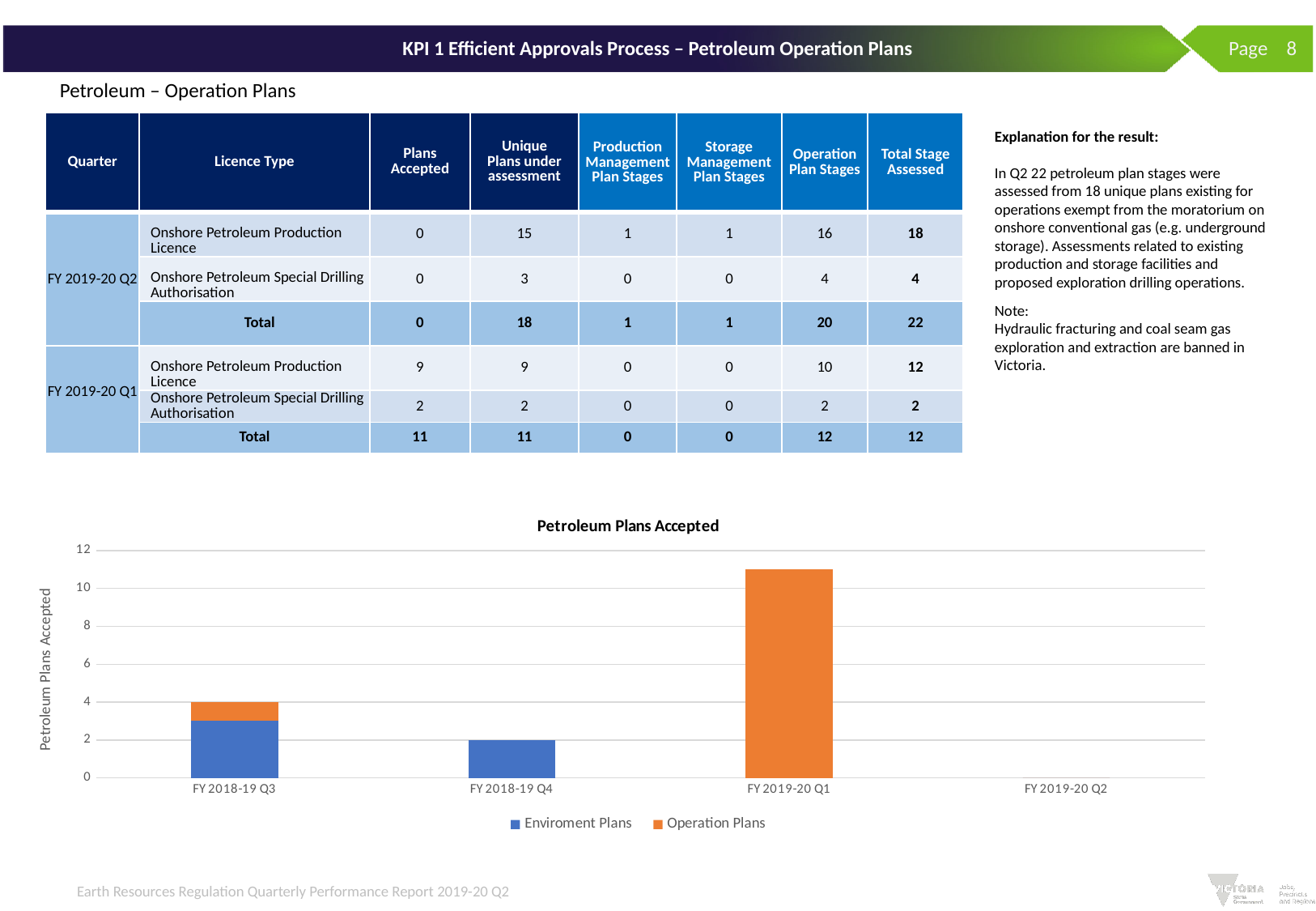

# KPI 1 Efficient Approvals Process – Petroleum Operation Plans
 Page    8
Petroleum – Operation Plans
| Quarter | Licence Type | Plans Accepted | Unique Plans under assessment | Production Management Plan Stages | Storage Management Plan Stages | Operation Plan Stages | Total Stage Assessed |
| --- | --- | --- | --- | --- | --- | --- | --- |
| FY 2019-20 Q2 | Onshore Petroleum Production Licence | 0 | 15 | 1 | 1 | 16 | 18 |
|  | Onshore Petroleum Special Drilling Authorisation | 0 | 3 | 0 | 0 | 4 | 4 |
|  | Total | 0 | 18 | 1 | 1 | 20 | 22 |
| FY 2019-20 Q1 | Onshore Petroleum Production Licence | 9 | 9 | 0 | 0 | 10 | 12 |
|  | Onshore Petroleum Special Drilling Authorisation | 2 | 2 | 0 | 0 | 2 | 2 |
|  | Total | 11 | 11 | 0 | 0 | 12 | 12 |
Explanation for the result:
In Q2 22 petroleum plan stages were assessed from 18 unique plans existing for operations exempt from the moratorium on onshore conventional gas (e.g. underground storage). Assessments related to existing production and storage facilities and proposed exploration drilling operations.
Note:
Hydraulic fracturing and coal seam gas exploration and extraction are banned in Victoria.

### Chart: Petroleum Plans Accepted

| Category | Enviroment Plans | Operation Plans |
|---|---|---|
| FY 2018-19 Q3 | 3.0 | 1.0 |
| FY 2018-19 Q4 | 2.0 | 0.0 |
| FY 2019-20 Q1 | 0.0 | 11.0 |
| FY 2019-20 Q2 | 0.0 | 0.0 |
Earth Resources Regulation Quarterly Performance Report 2019-20 Q2